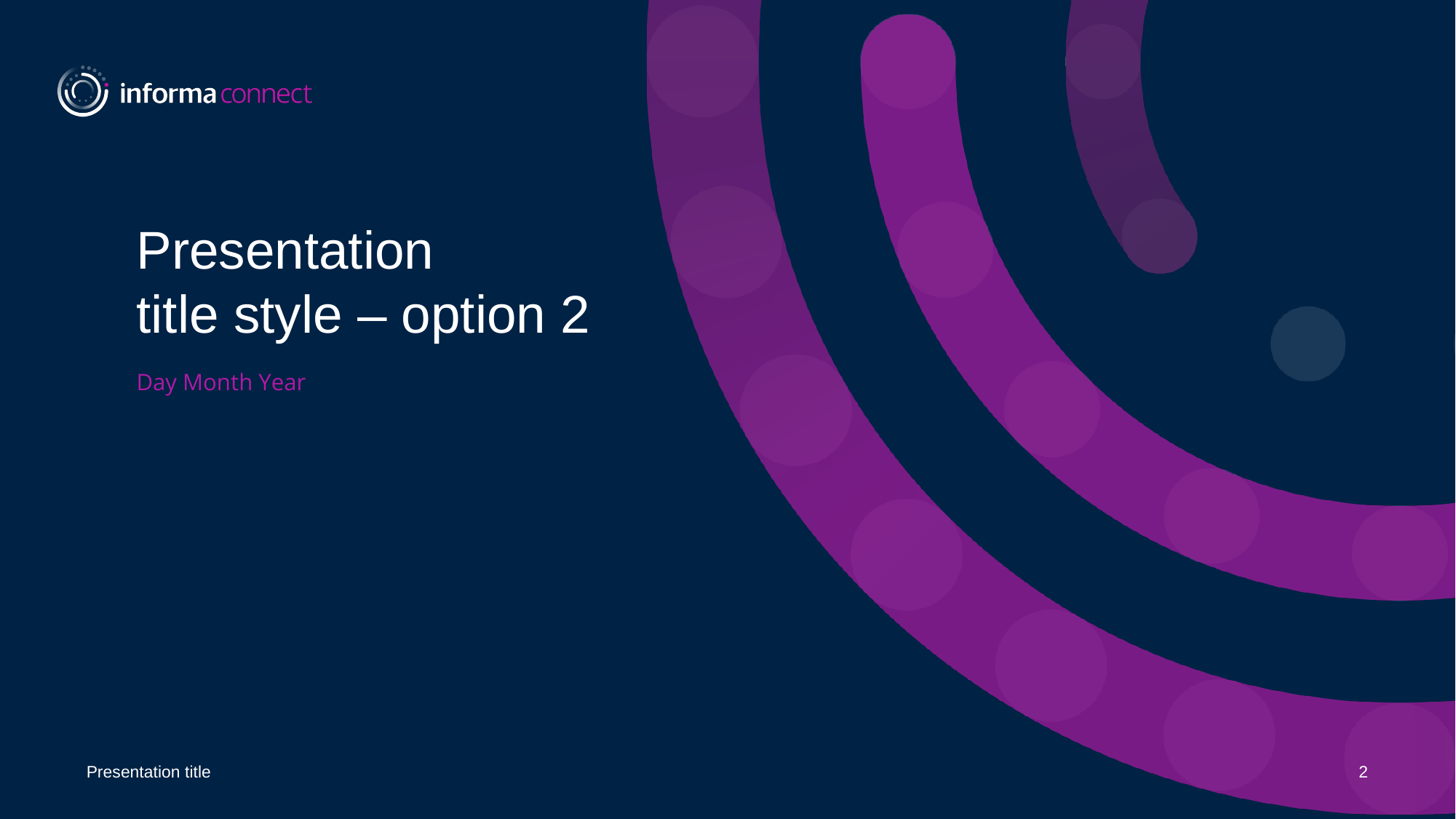

# Presentation title style – option 2
Day Month Year
Presentation title
2